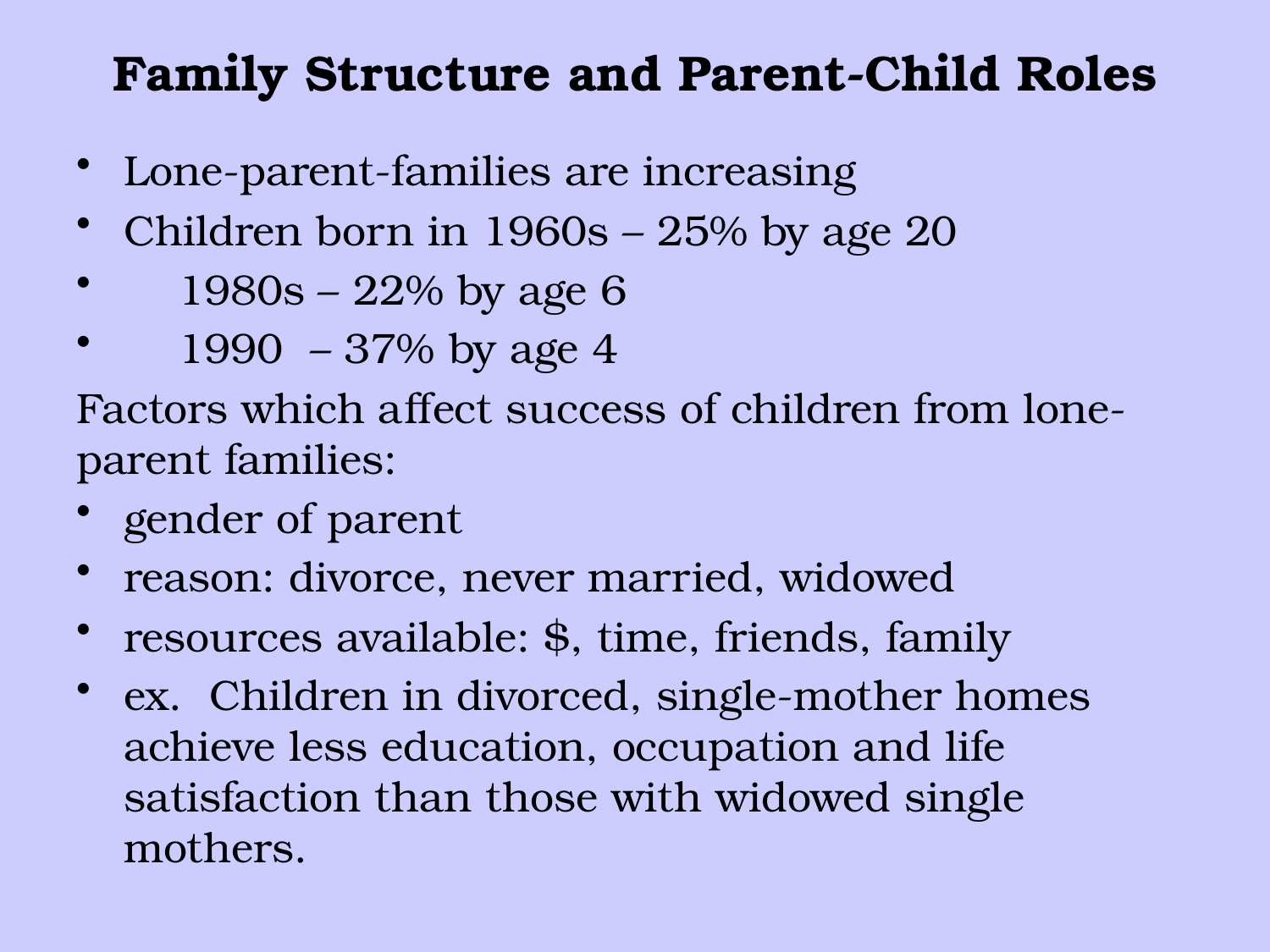

# Family Structure and Parent-Child Roles
Lone-parent-families are increasing
Children born in 1960s – 25% by age 20
    1980s – 22% by age 6
    1990  – 37% by age 4
Factors which affect success of children from lone-parent families:
gender of parent
reason: divorce, never married, widowed
resources available: $, time, friends, family
ex.  Children in divorced, single-mother homes achieve less education, occupation and life satisfaction than those with widowed single mothers.